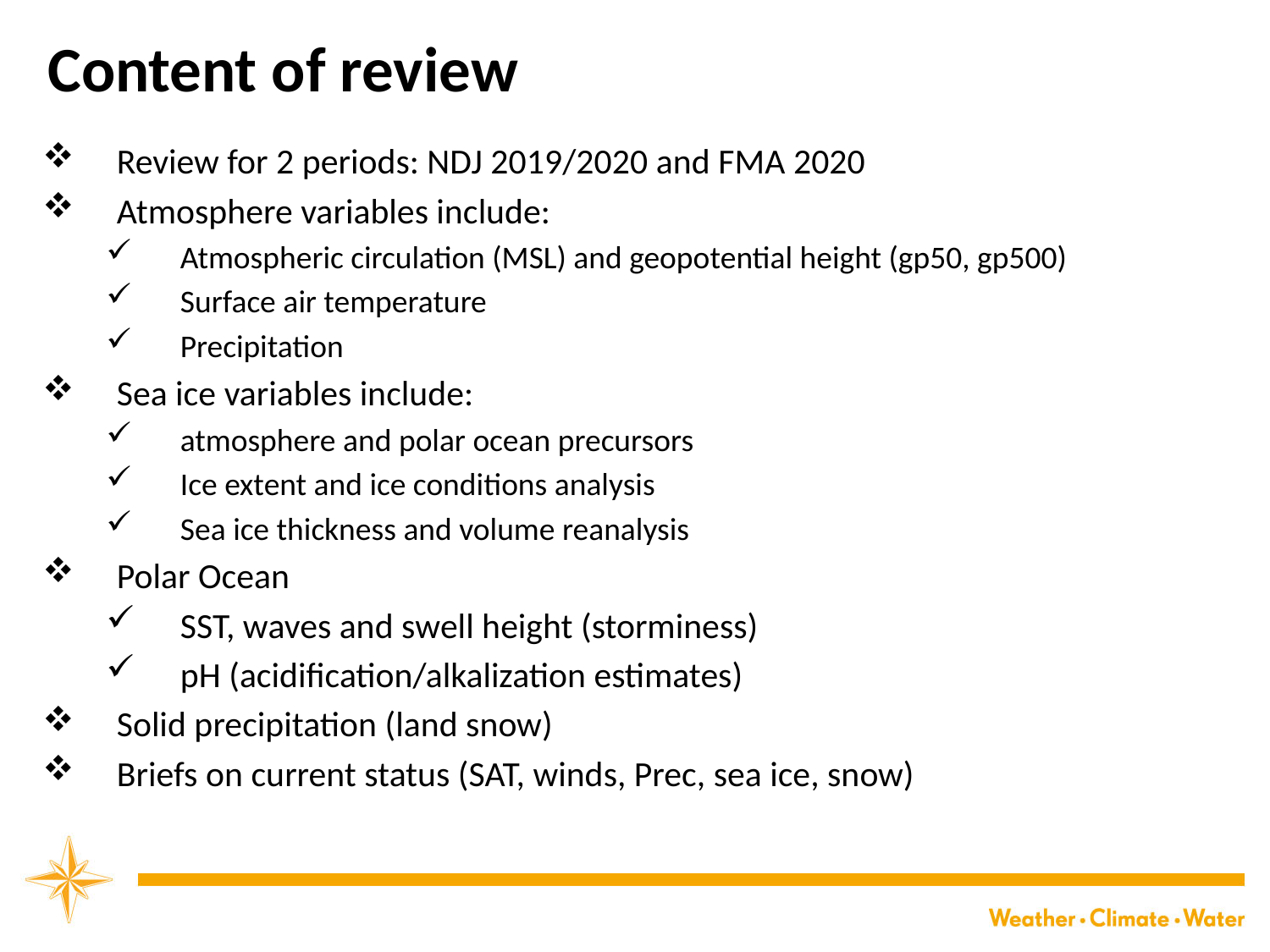

# Content of review
Review for 2 periods: NDJ 2019/2020 and FMA 2020
Atmosphere variables include:
Atmospheric circulation (MSL) and geopotential height (gp50, gp500)
Surface air temperature
Precipitation
Sea ice variables include:
atmosphere and polar ocean precursors
Ice extent and ice conditions analysis
Sea ice thickness and volume reanalysis
Polar Ocean
SST, waves and swell height (storminess)
pH (acidification/alkalization estimates)
Solid precipitation (land snow)
Briefs on current status (SAT, winds, Prec, sea ice, snow)